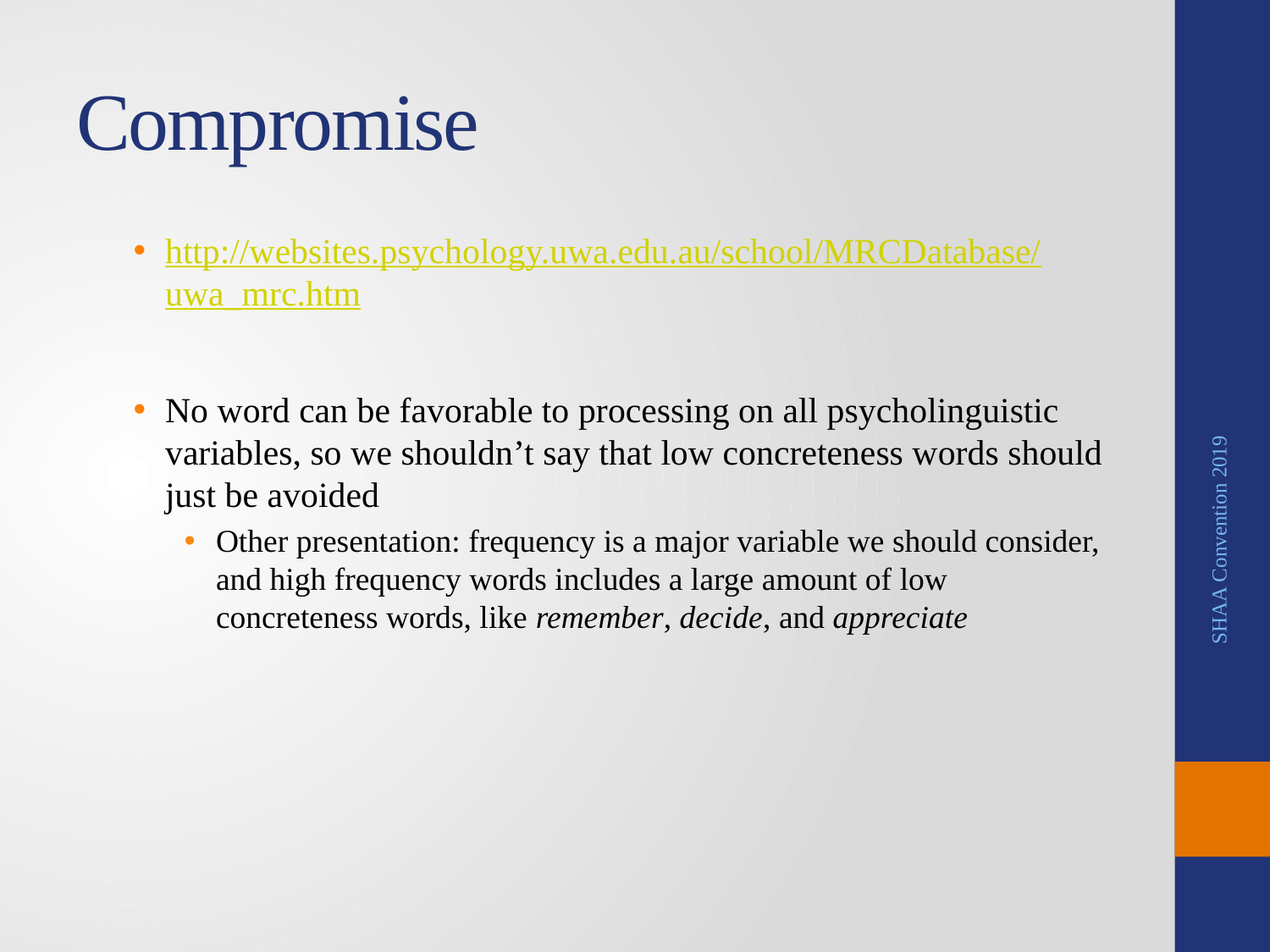

# Compromise
http://websites.psychology.uwa.edu.au/school/MRCDatabase/uwa_mrc.htm

No word can be favorable to processing on all psycholinguistic variables, so we shouldn’t say that low concreteness words should just be avoided
Other presentation: frequency is a major variable we should consider, and high frequency words includes a large amount of low concreteness words, like remember, decide, and appreciate
SHAA Convention 2019